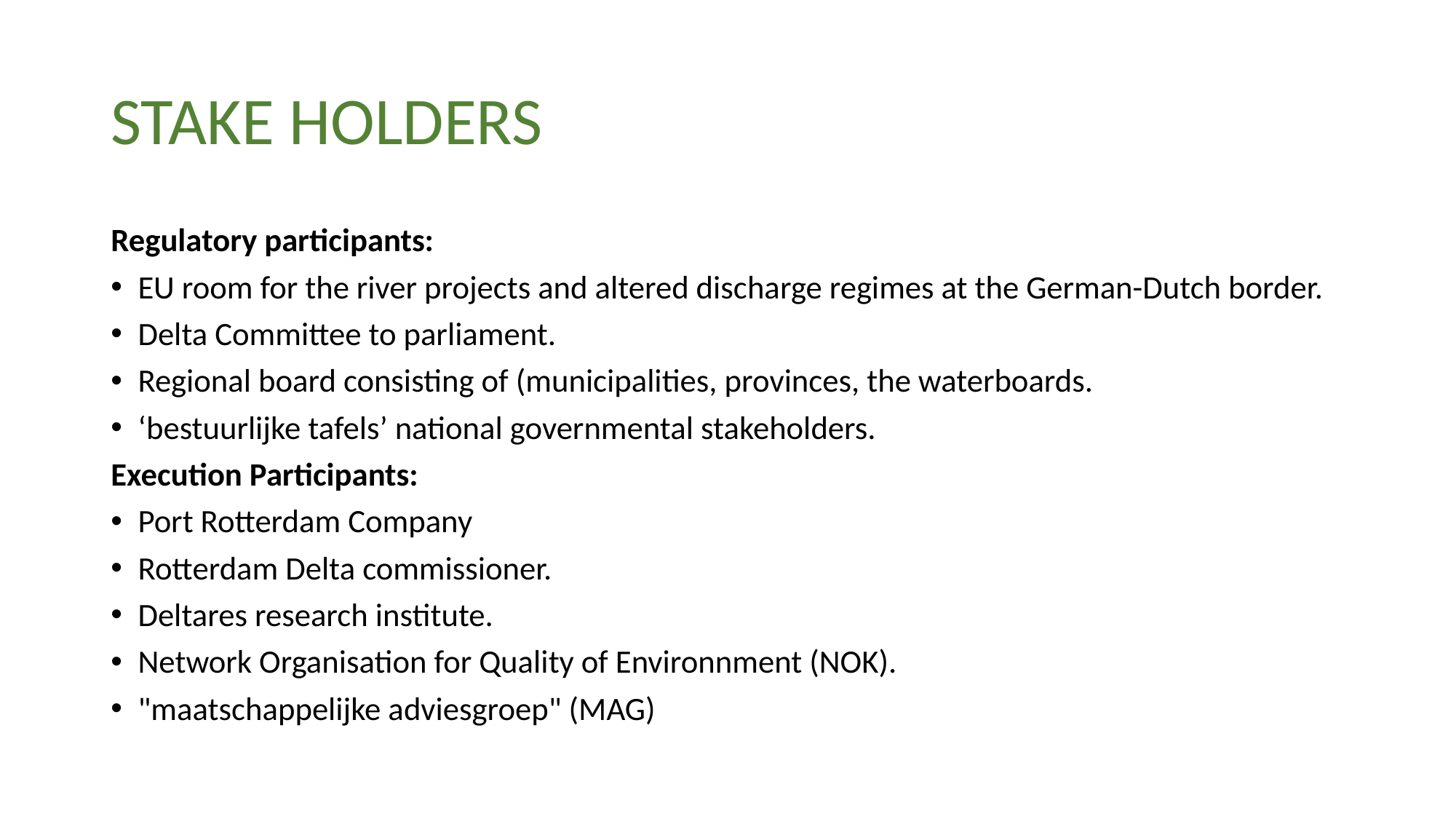

# STAKE HOLDERS
Regulatory participants:
EU room for the river projects and altered discharge regimes at the German-Dutch border.
Delta Committee to parliament.
Regional board consisting of (municipalities, provinces, the waterboards.
‘bestuurlijke tafels’ national governmental stakeholders.
Execution Participants:
Port Rotterdam Company
Rotterdam Delta commissioner.
Deltares research institute.
Network Organisation for Quality of Environnment (NOK).
"maatschappelijke adviesgroep" (MAG)